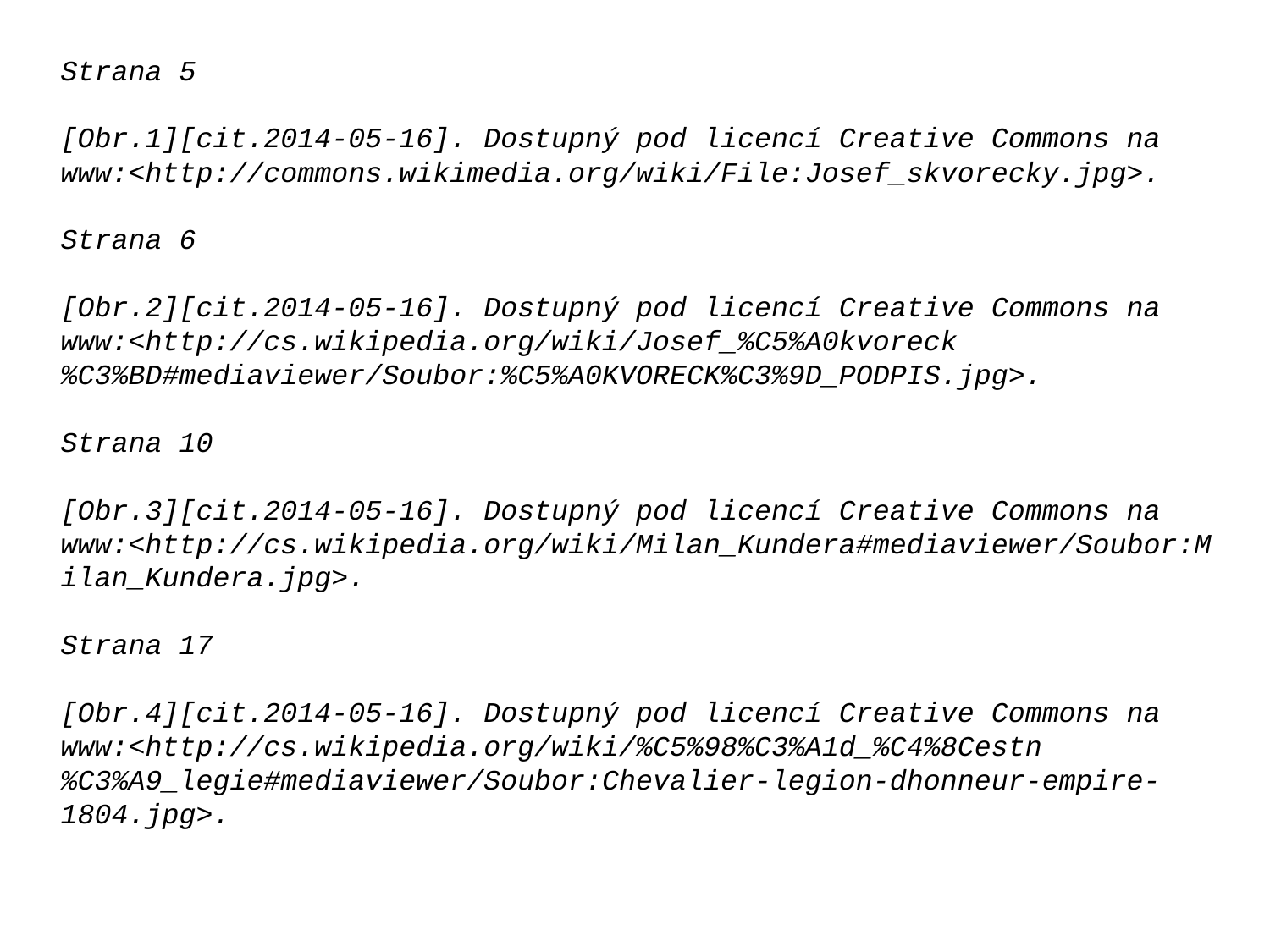

Strana 5

[Obr.1][cit.2014-05-16]. Dostupný pod licencí Creative Commons na www:<http://commons.wikimedia.org/wiki/File:Josef_skvorecky.jpg>.

Strana 6

[Obr.2][cit.2014-05-16]. Dostupný pod licencí Creative Commons na www:<http://cs.wikipedia.org/wiki/Josef_%C5%A0kvoreck%C3%BD#mediaviewer/Soubor:%C5%A0KVORECK%C3%9D_PODPIS.jpg>.

Strana 10

[Obr.3][cit.2014-05-16]. Dostupný pod licencí Creative Commons na www:<http://cs.wikipedia.org/wiki/Milan_Kundera#mediaviewer/Soubor:Milan_Kundera.jpg>.

Strana 17

[Obr.4][cit.2014-05-16]. Dostupný pod licencí Creative Commons na www:<http://cs.wikipedia.org/wiki/%C5%98%C3%A1d_%C4%8Cestn%C3%A9_legie#mediaviewer/Soubor:Chevalier-legion-dhonneur-empire-1804.jpg>.